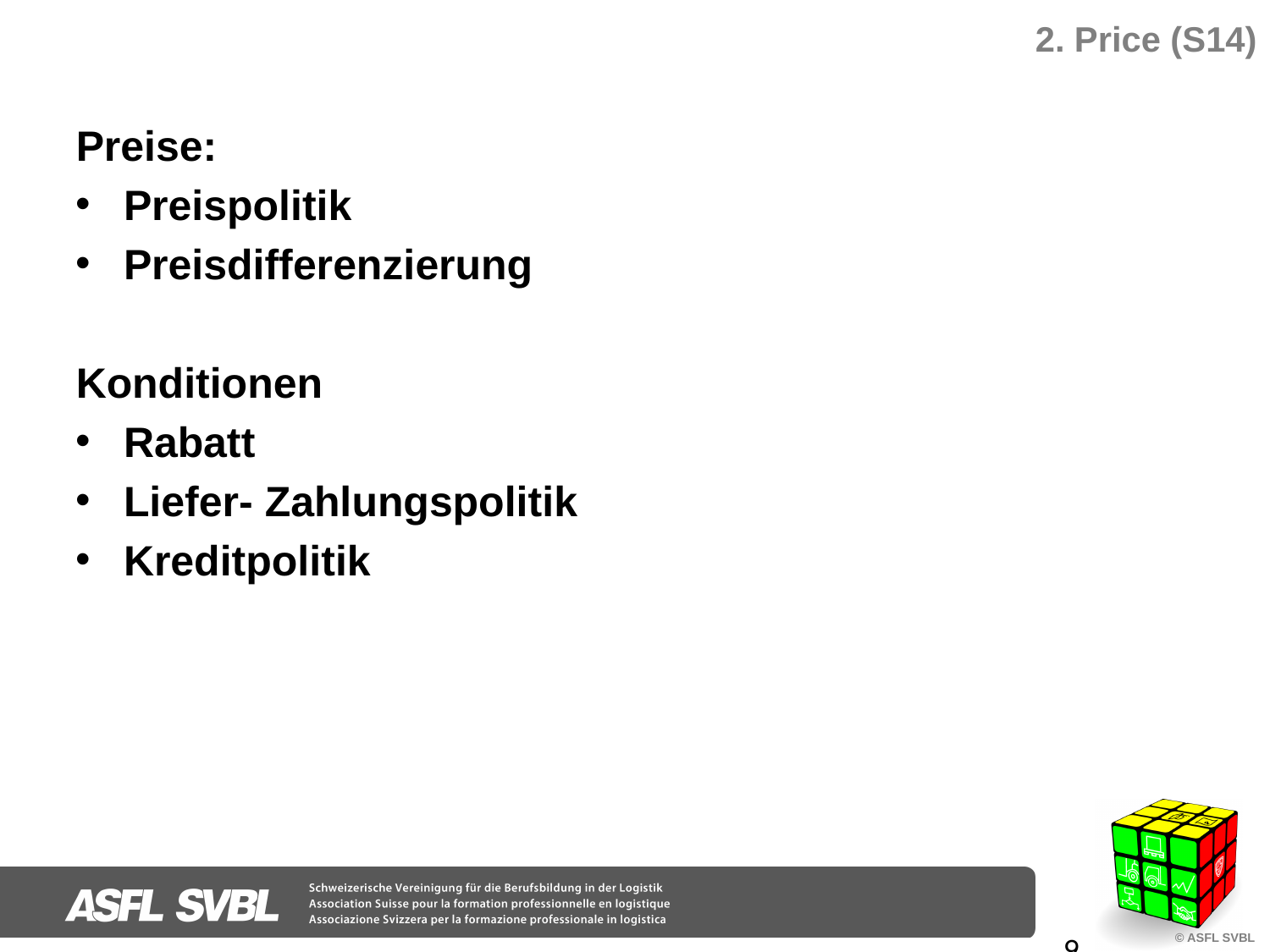

# 2. Price (S14)
Preise:
Preispolitik
Preisdifferenzierung

Konditionen
Rabatt
Liefer- Zahlungspolitik
Kreditpolitik

9